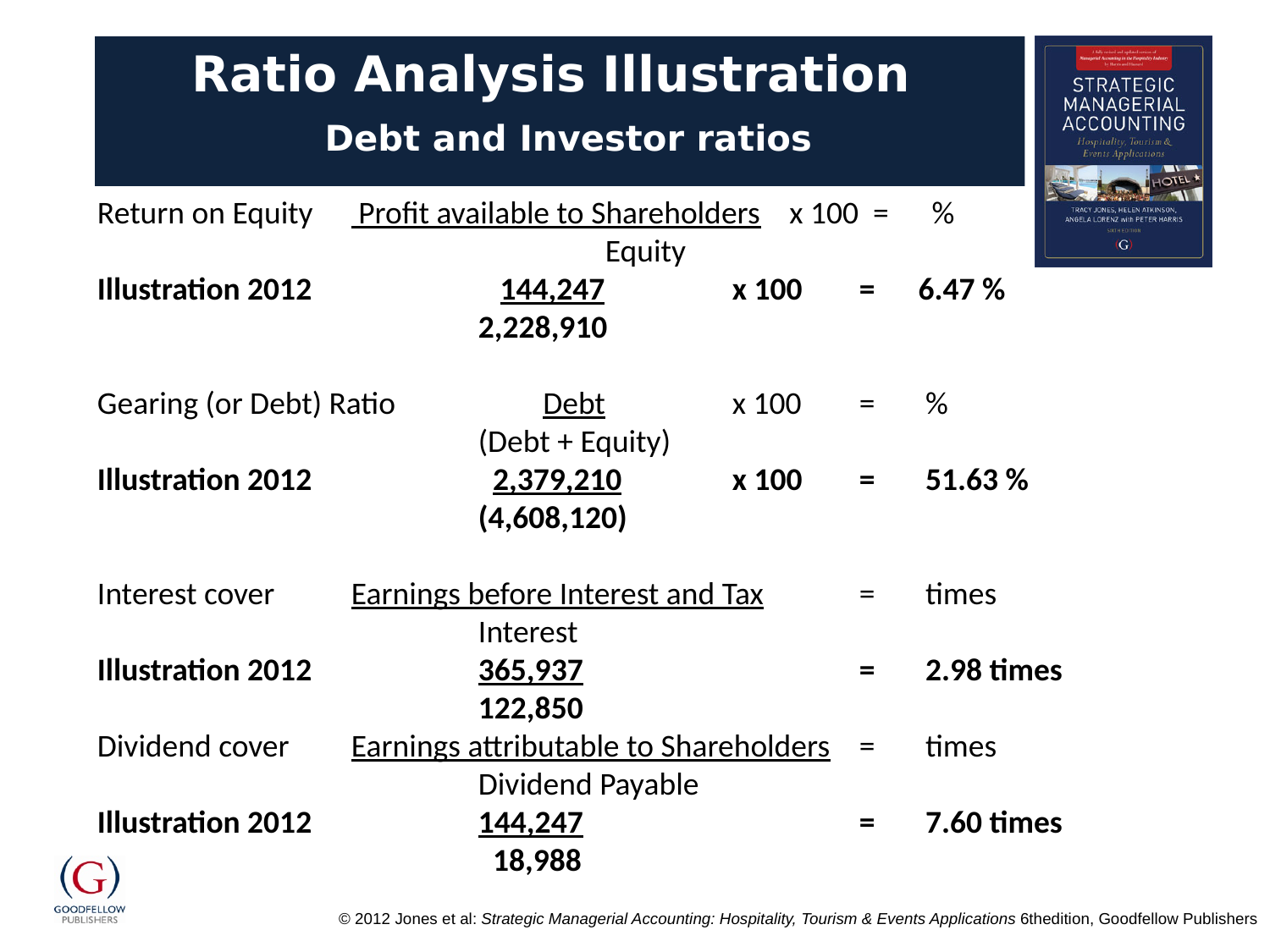

# Ratio Analysis Illustration Debt and Investor ratios
Return on Equity	 Profit available to Shareholders    x 100  =      %
				Equity
Illustration 2012 		   144,247		x 100	=      6.47 %
			2,228,910

Gearing (or Debt) Ratio	         Debt	x 100	=       %
			(Debt + Equity)
Illustration 2012		  2,379,210	x 100	=       51.63 %
			(4,608,120)

Interest cover	Earnings before Interest and Tax	=       times
			Interest
Illustration 2012		365,937			=       2.98 times
			122,850
Dividend cover	Earnings attributable to Shareholders	=       times
			Dividend Payable
Illustration 2012		144,247			=       7.60 times
			  18,988